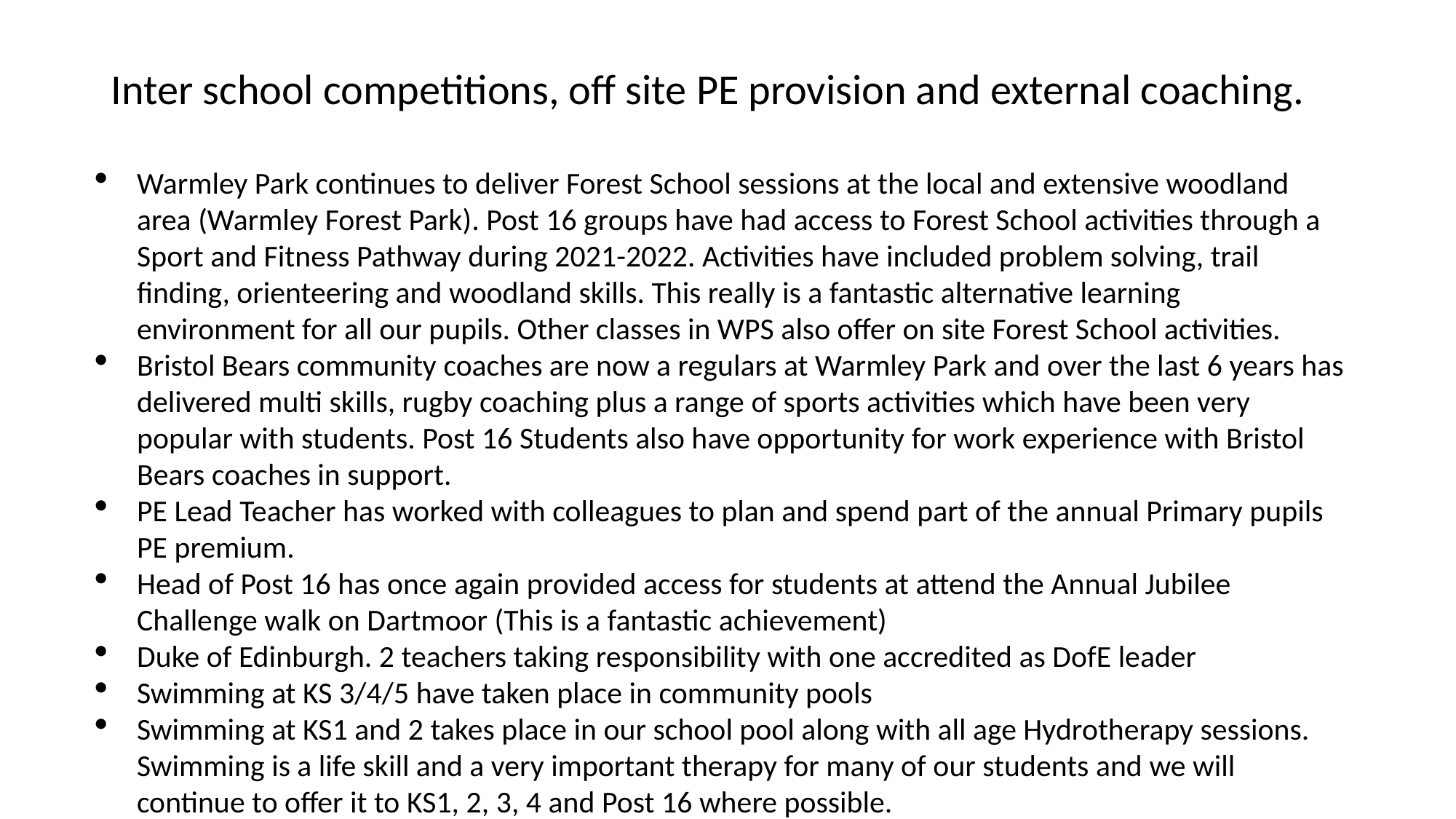

# Inter school competitions, off site PE provision and external coaching.
Warmley Park continues to deliver Forest School sessions at the local and extensive woodland area (Warmley Forest Park). Post 16 groups have had access to Forest School activities through a Sport and Fitness Pathway during 2021-2022. Activities have included problem solving, trail finding, orienteering and woodland skills. This really is a fantastic alternative learning environment for all our pupils. Other classes in WPS also offer on site Forest School activities.
Bristol Bears community coaches are now a regulars at Warmley Park and over the last 6 years has delivered multi skills, rugby coaching plus a range of sports activities which have been very popular with students. Post 16 Students also have opportunity for work experience with Bristol Bears coaches in support.
PE Lead Teacher has worked with colleagues to plan and spend part of the annual Primary pupils PE premium.
Head of Post 16 has once again provided access for students at attend the Annual Jubilee Challenge walk on Dartmoor (This is a fantastic achievement)
Duke of Edinburgh. 2 teachers taking responsibility with one accredited as DofE leader
Swimming at KS 3/4/5 have taken place in community pools
Swimming at KS1 and 2 takes place in our school pool along with all age Hydrotherapy sessions. Swimming is a life skill and a very important therapy for many of our students and we will continue to offer it to KS1, 2, 3, 4 and Post 16 where possible.